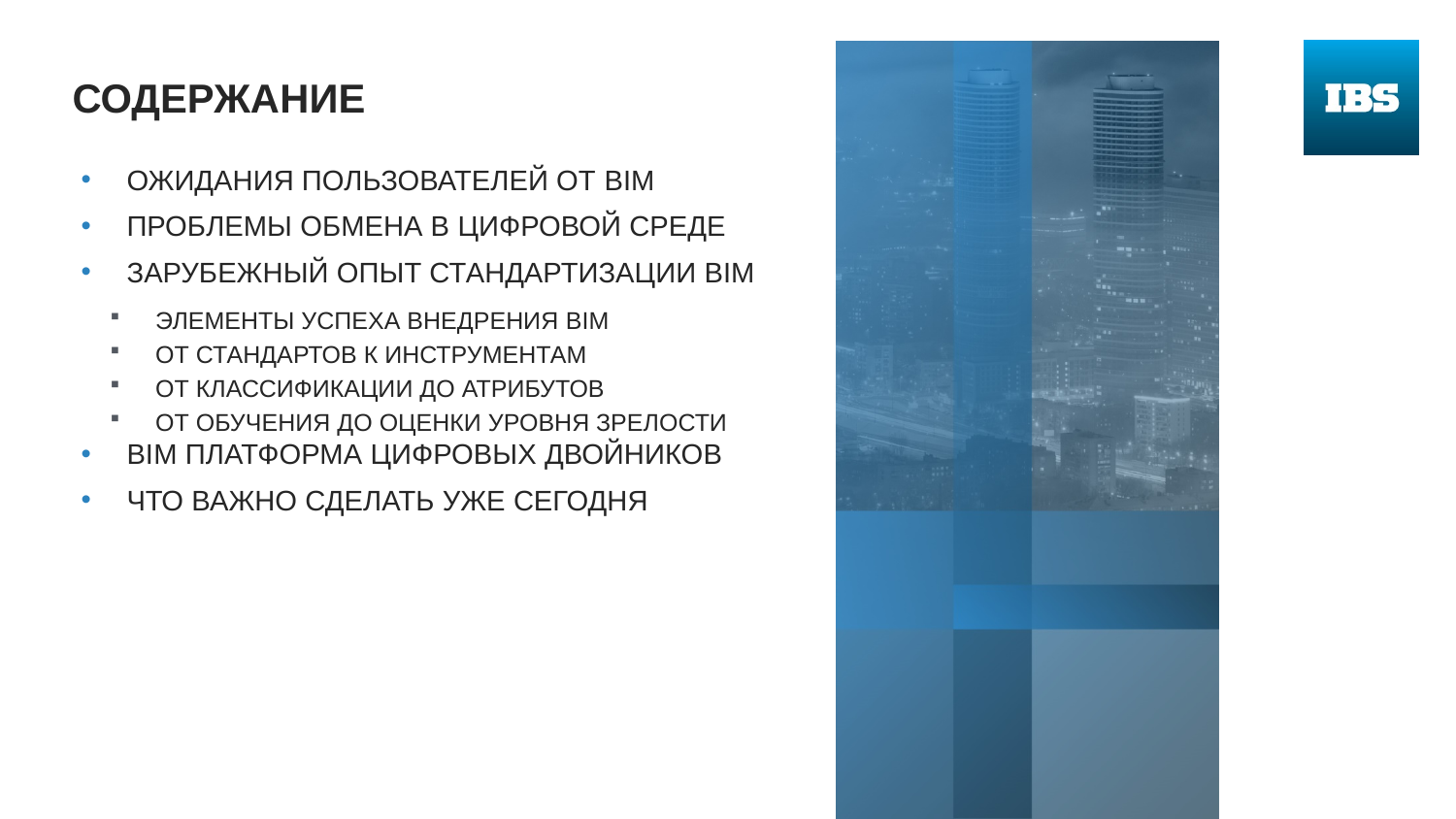

# содержание
Ожидания пользователей ОТ BIM
Проблемы обмена в цифровой среде
Зарубежный опыт СТАНДАРТИЗАЦИИ BIM
элементы успеха внедрения BIM
ОТ Стандартов К ИНСТРУМЕНТАМ
ОТ КЛАССИФИКАЦИИ ДО АТРИБУТОВ
ОТ ОБУЧЕНИЯ до ОЦЕНКИ УРОВНЯ ЗРЕЛОСТИ
BIM ПЛАТФОРМА ЦИФРОВЫХ ДВОЙНИКОВ
Что ВАЖНО СДЕЛАТЬ УЖЕ СЕГОДНЯ